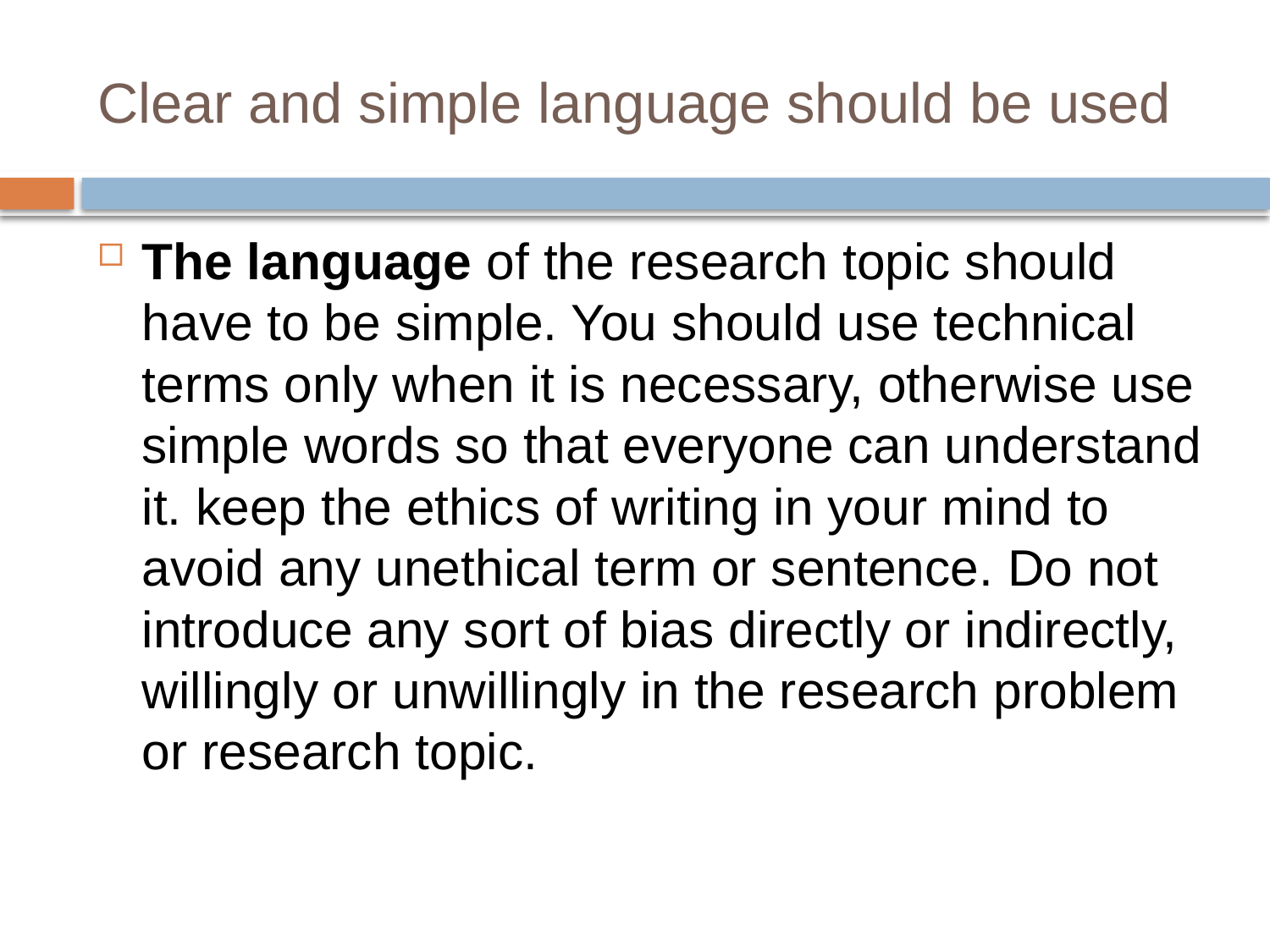

# Clear and simple language should be used
The language of the research topic should have to be simple. You should use technical terms only when it is necessary, otherwise use simple words so that everyone can understand it. keep the ethics of writing in your mind to avoid any unethical term or sentence. Do not introduce any sort of bias directly or indirectly, willingly or unwillingly in the research problem or research topic.